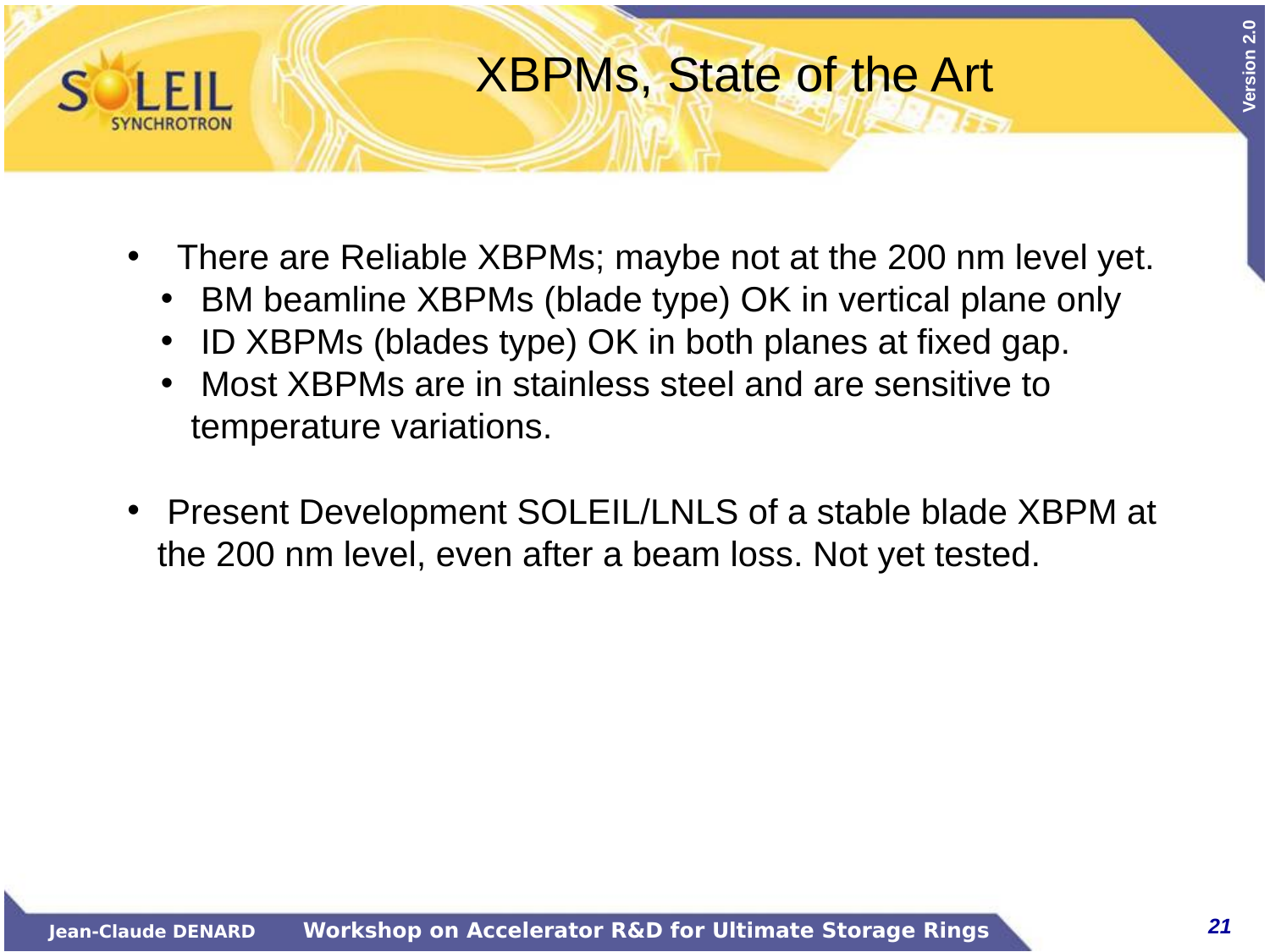

# XBPMs, State of the Art

  There are Reliable XBPMs; maybe not at the 200 nm level yet.
 BM beamline XBPMs (blade type) OK in vertical plane only
 ID XBPMs (blades type) OK in both planes at fixed gap.
 Most XBPMs are in stainless steel and are sensitive to temperature variations.

 Present Development SOLEIL/LNLS of a stable blade XBPM at the 200 nm level, even after a beam loss. Not yet tested.